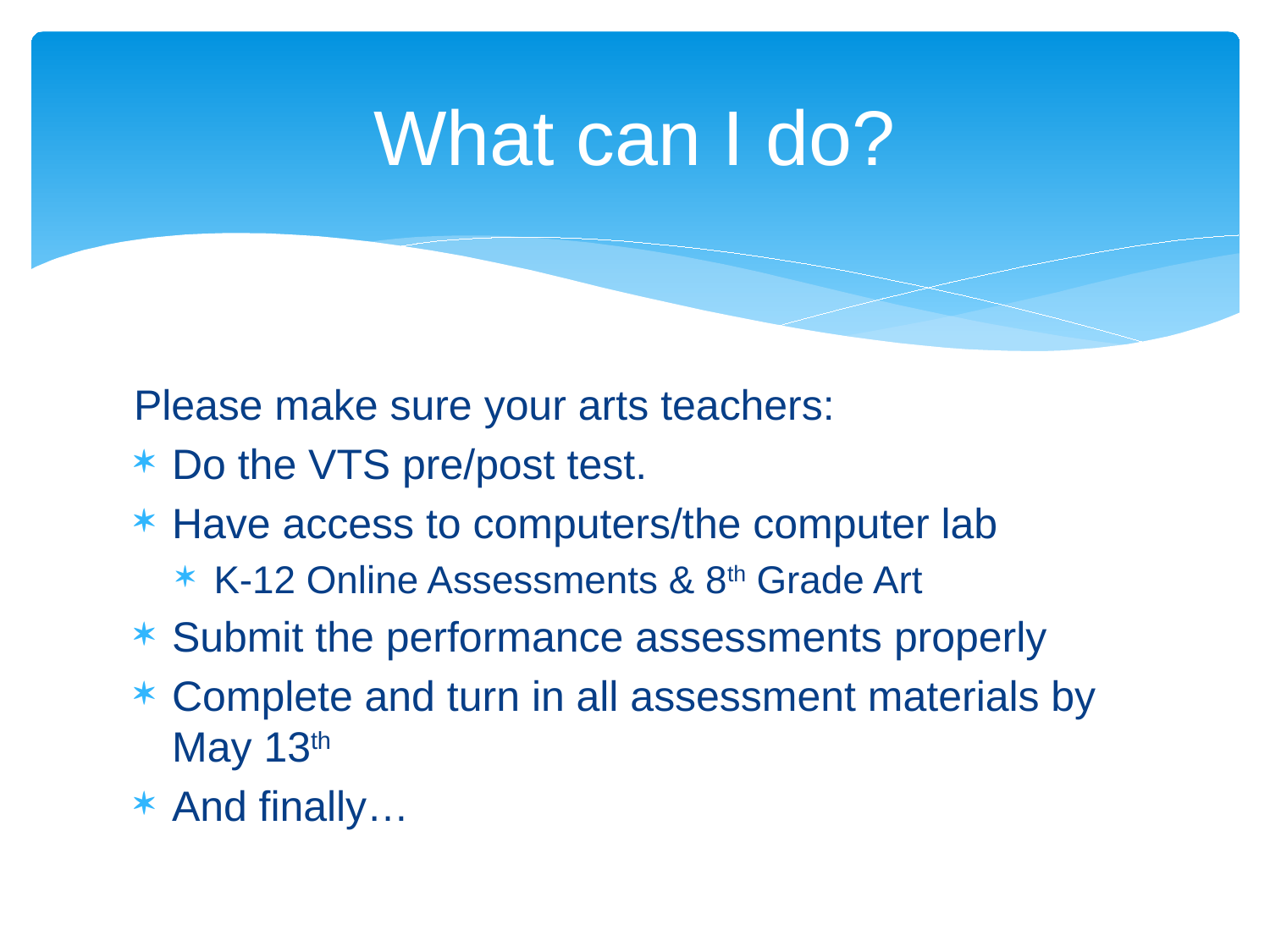

# What can I do?
Please make sure your arts teachers:
Do the VTS pre/post test.
Have access to computers/the computer lab
K-12 Online Assessments & 8th Grade Art
Submit the performance assessments properly
Complete and turn in all assessment materials by May 13th
And finally…